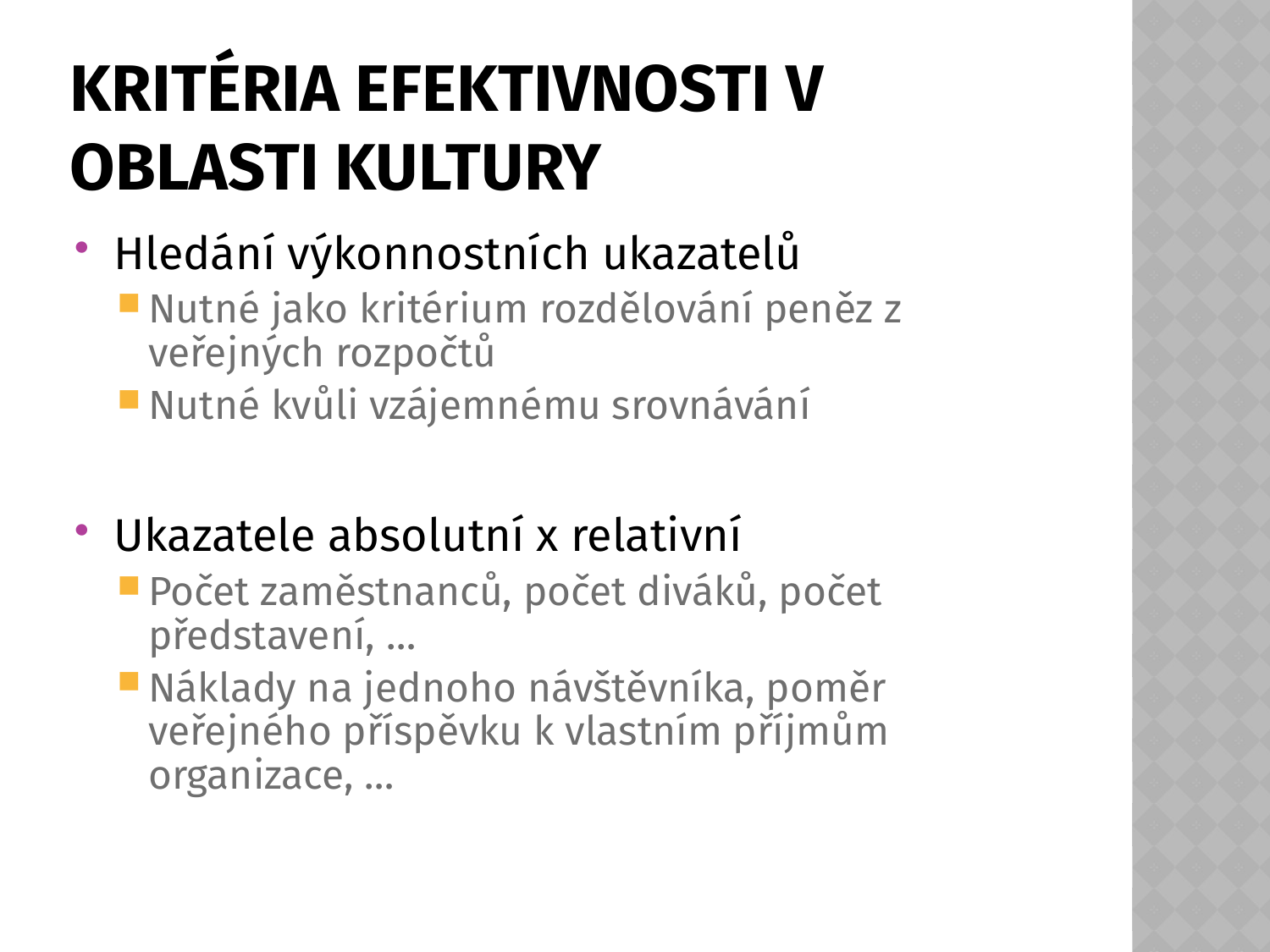

# Kritéria efektivnosti v oblasti kultury
Hledání výkonnostních ukazatelů
Nutné jako kritérium rozdělování peněz z veřejných rozpočtů
Nutné kvůli vzájemnému srovnávání

Ukazatele absolutní x relativní
Počet zaměstnanců, počet diváků, počet představení, …
Náklady na jednoho návštěvníka, poměr veřejného příspěvku k vlastním příjmům organizace, …